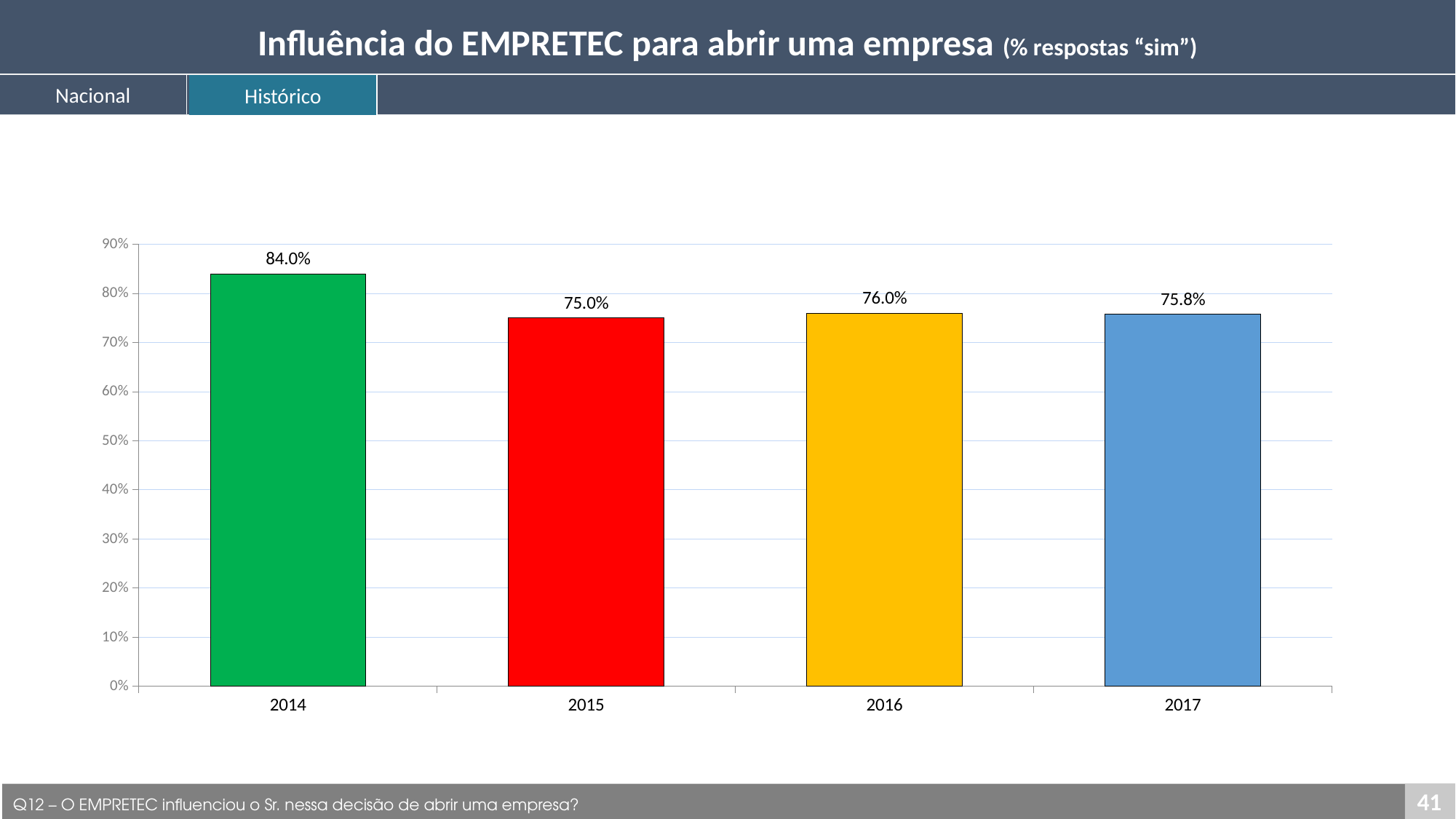

Influência do EMPRETEC para abrir uma empresa (% respostas “sim”)
Nacional
Histórico

### Chart

| Category | Série 1 |
|---|---|
| 2014 | 0.84 |
| 2015 | 0.75 |
| 2016 | 0.76 |
| 2017 | 0.758 |
41

Q12 – O EMPRETEC influenciou o Sr. nessa decisão de abrir uma empresa?